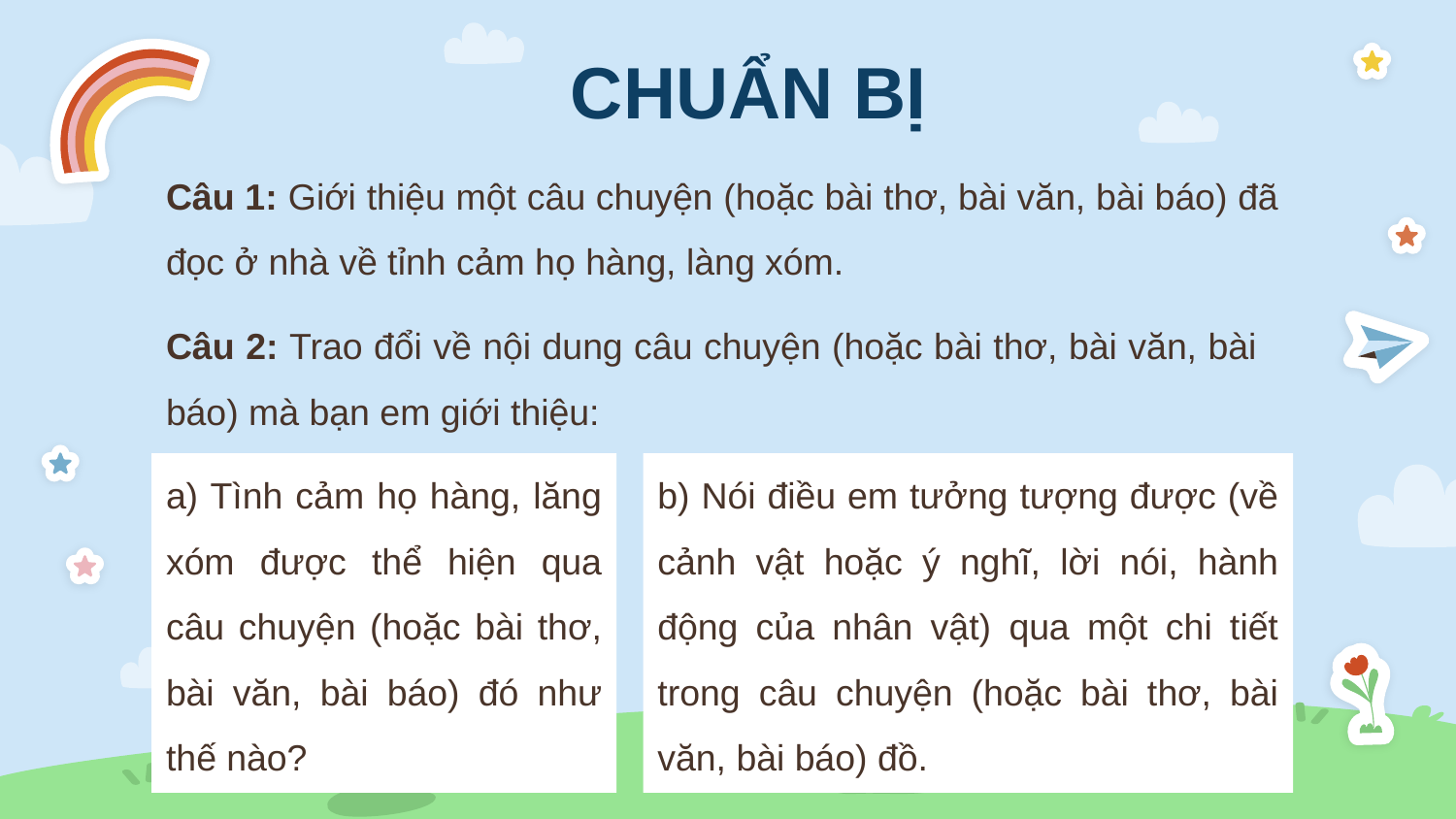

CHUẨN BỊ

Câu 1: Giới thiệu một câu chuyện (hoặc bài thơ, bài văn, bài báo) đã đọc ở nhà về tỉnh cảm họ hàng, làng xóm.
Câu 2: Trao đổi về nội dung câu chuyện (hoặc bài thơ, bài văn, bài báo) mà bạn em giới thiệu:
a) Tình cảm họ hàng, lăng xóm được thể hiện qua câu chuyện (hoặc bài thơ, bài văn, bài báo) đó như thế nào?
b) Nói điều em tưởng tượng được (về cảnh vật hoặc ý nghĩ, lời nói, hành động của nhân vật) qua một chi tiết trong câu chuyện (hoặc bài thơ, bài văn, bài báo) đồ.